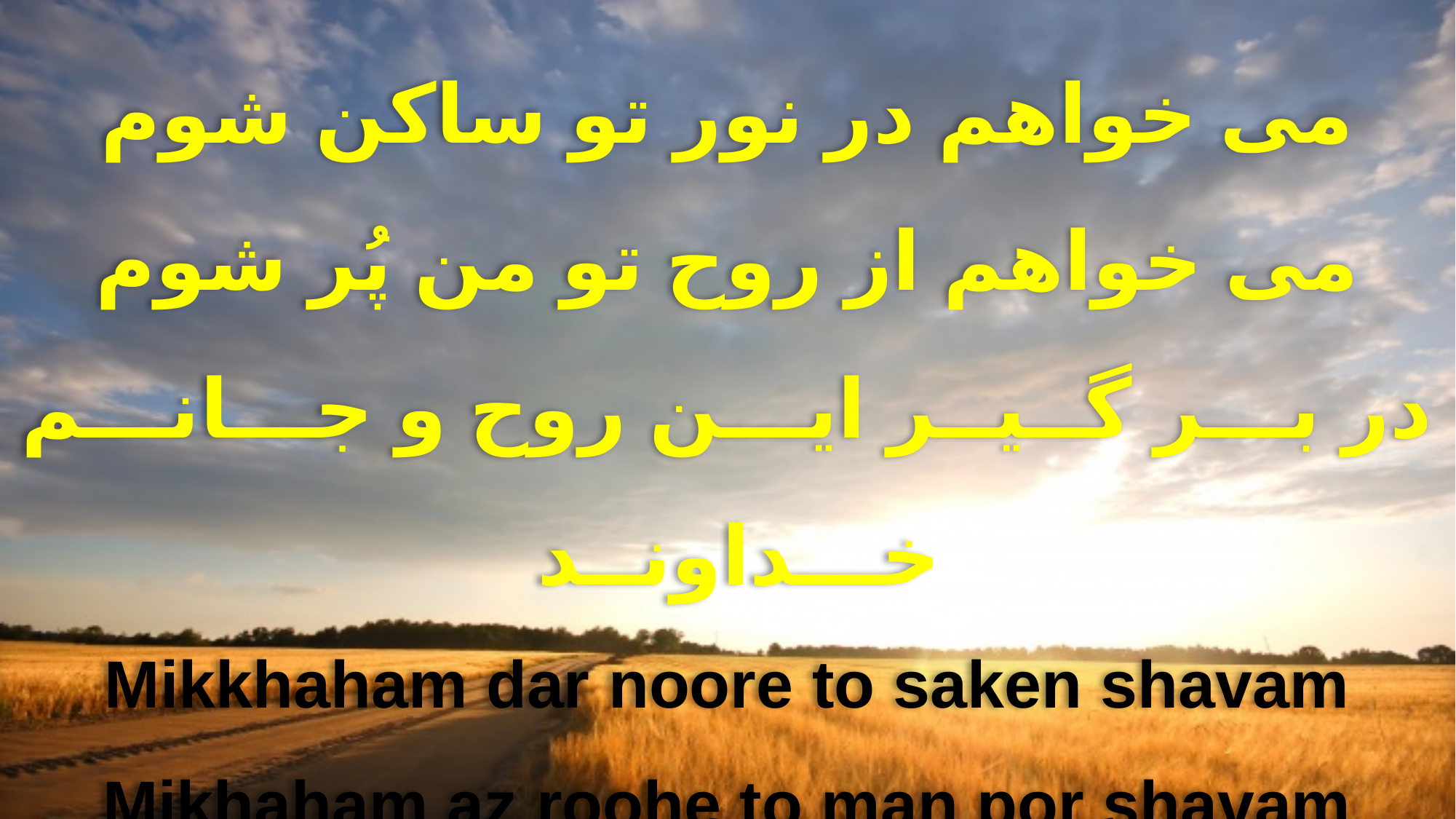

می خواهم در نور تو ساکن شوم
می خواهم از روح تو من پُر شوم
در بـــر گــیــر ایـــن روح و جـــانـــم خـــداونــد
Mikkhaham dar noore to saken shavam
Mikhaham az roohe to man por shavam
Dar bargirl in rooh o janam Khodavand